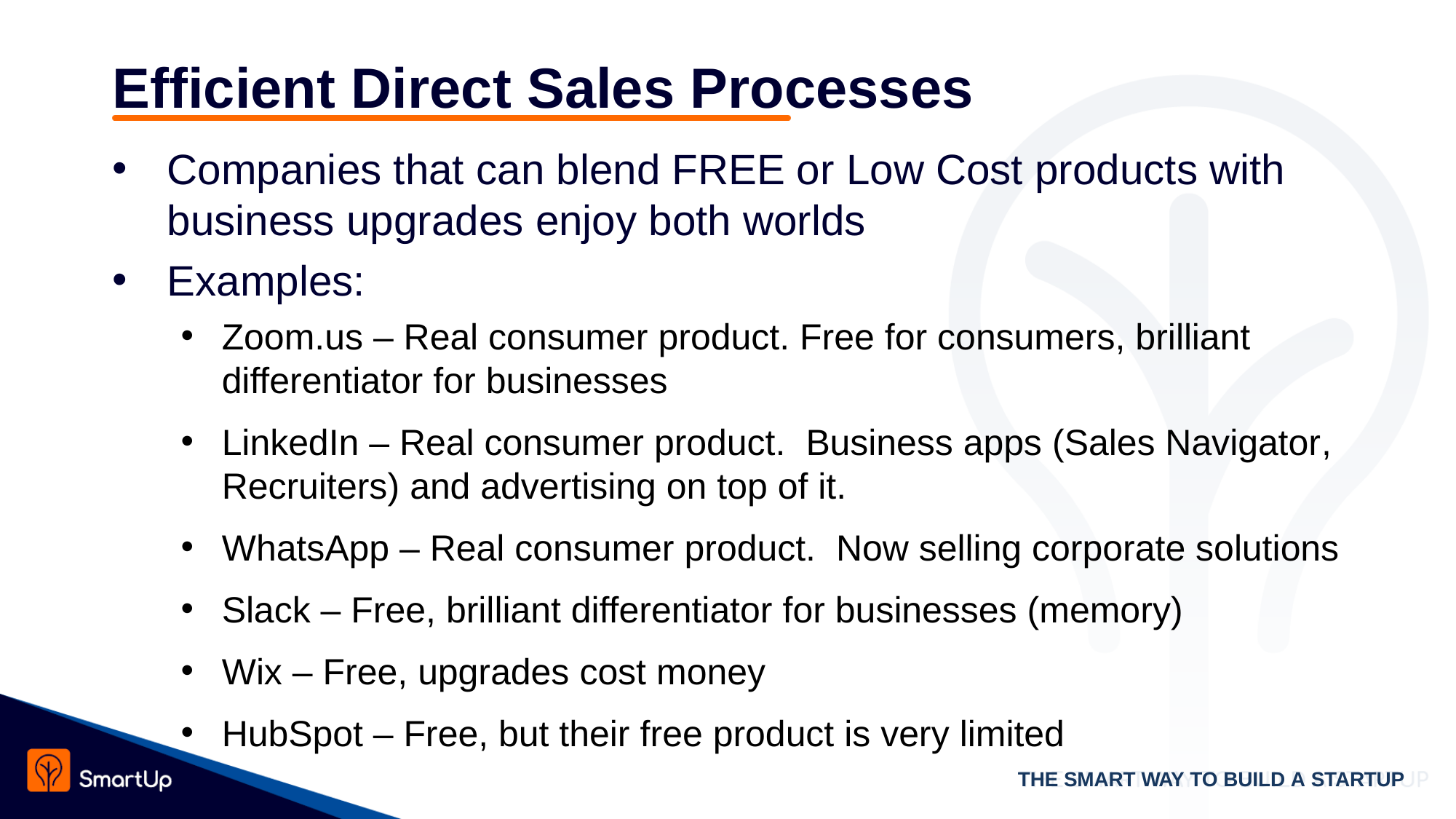

# Efficient Direct Sales Processes
Companies that can blend FREE or Low Cost products with business upgrades enjoy both worlds
Examples:
Zoom.us – Real consumer product. Free for consumers, brilliant differentiator for businesses
LinkedIn – Real consumer product.  Business apps (Sales Navigator, Recruiters) and advertising on top of it.
WhatsApp – Real consumer product.  Now selling corporate solutions
Slack – Free, brilliant differentiator for businesses (memory)
Wix – Free, upgrades cost money
HubSpot – Free, but their free product is very limited

THE SMART WAY TO BUILD A STARTUP